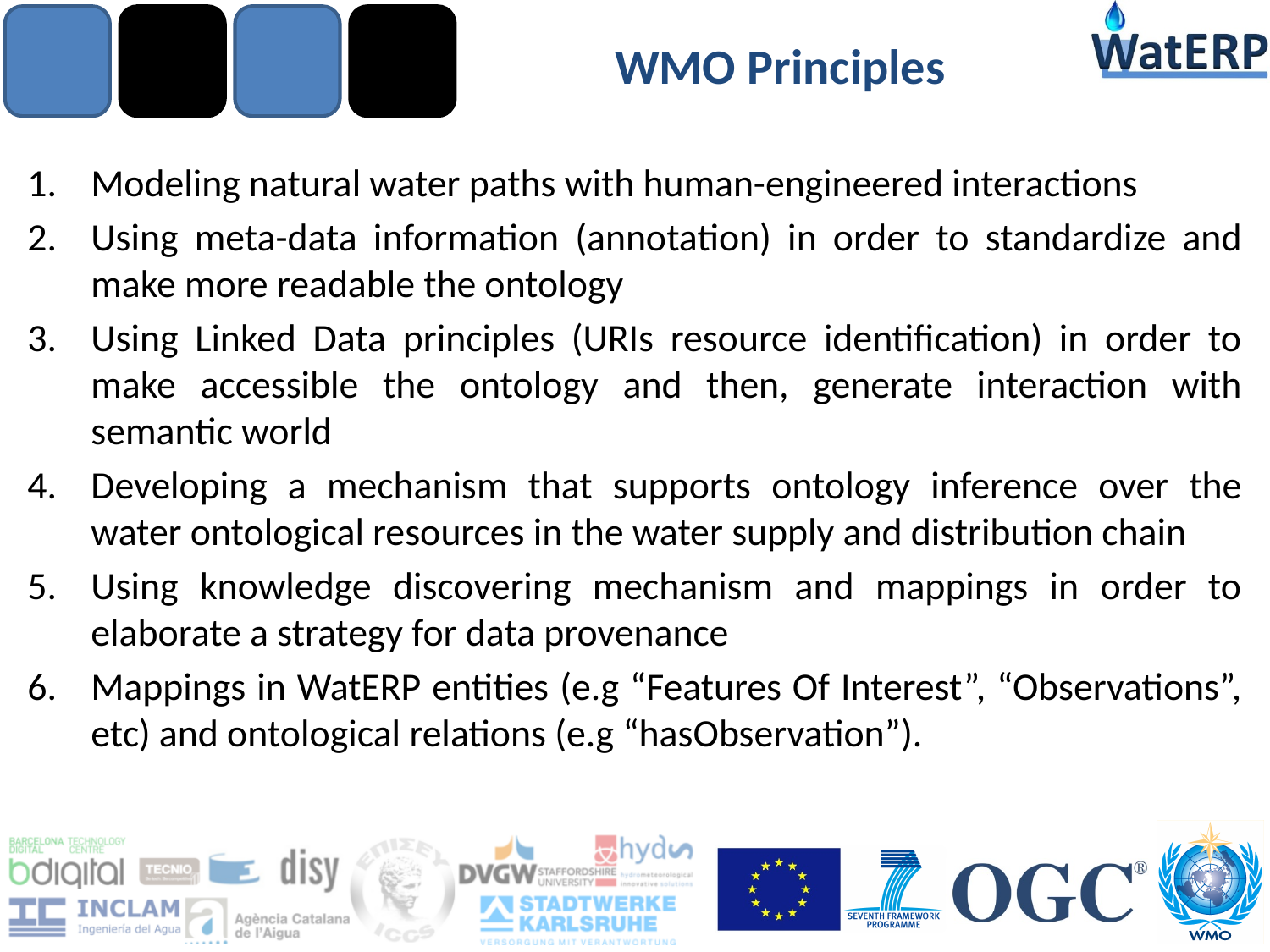

# WMO Principles
Modeling natural water paths with human-engineered interactions
Using meta-data information (annotation) in order to standardize and make more readable the ontology
Using Linked Data principles (URIs resource identification) in order to make accessible the ontology and then, generate interaction with semantic world
Developing a mechanism that supports ontology inference over the water ontological resources in the water supply and distribution chain
Using knowledge discovering mechanism and mappings in order to elaborate a strategy for data provenance
Mappings in WatERP entities (e.g “Features Of Interest”, “Observations”, etc) and ontological relations (e.g “hasObservation”).